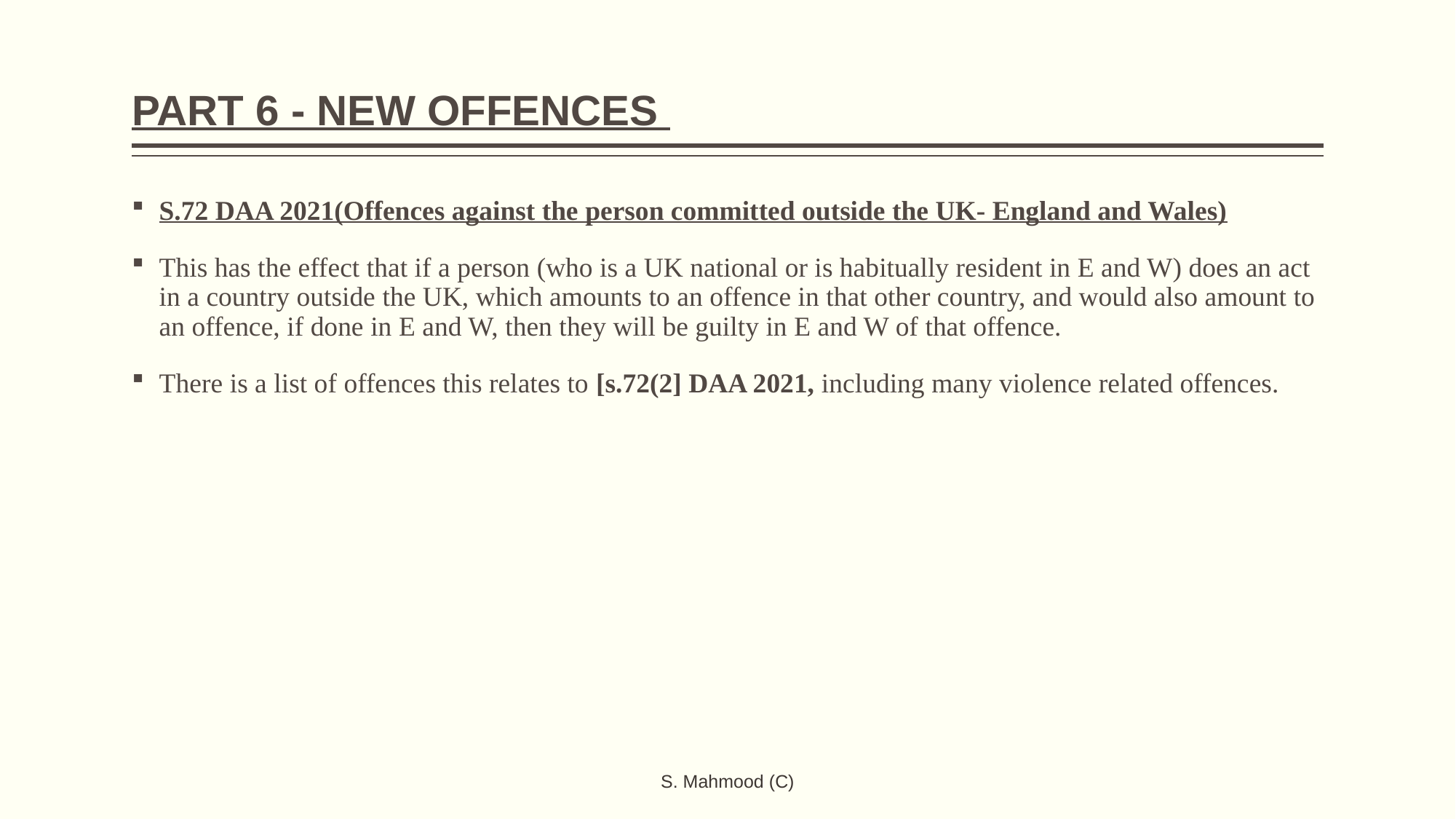

# PART 6 - NEW OFFENCES
S.72 DAA 2021(Offences against the person committed outside the UK- England and Wales)
This has the effect that if a person (who is a UK national or is habitually resident in E and W) does an act in a country outside the UK, which amounts to an offence in that other country, and would also amount to an offence, if done in E and W, then they will be guilty in E and W of that offence.
There is a list of offences this relates to [s.72(2] DAA 2021, including many violence related offences.

S. Mahmood (C)